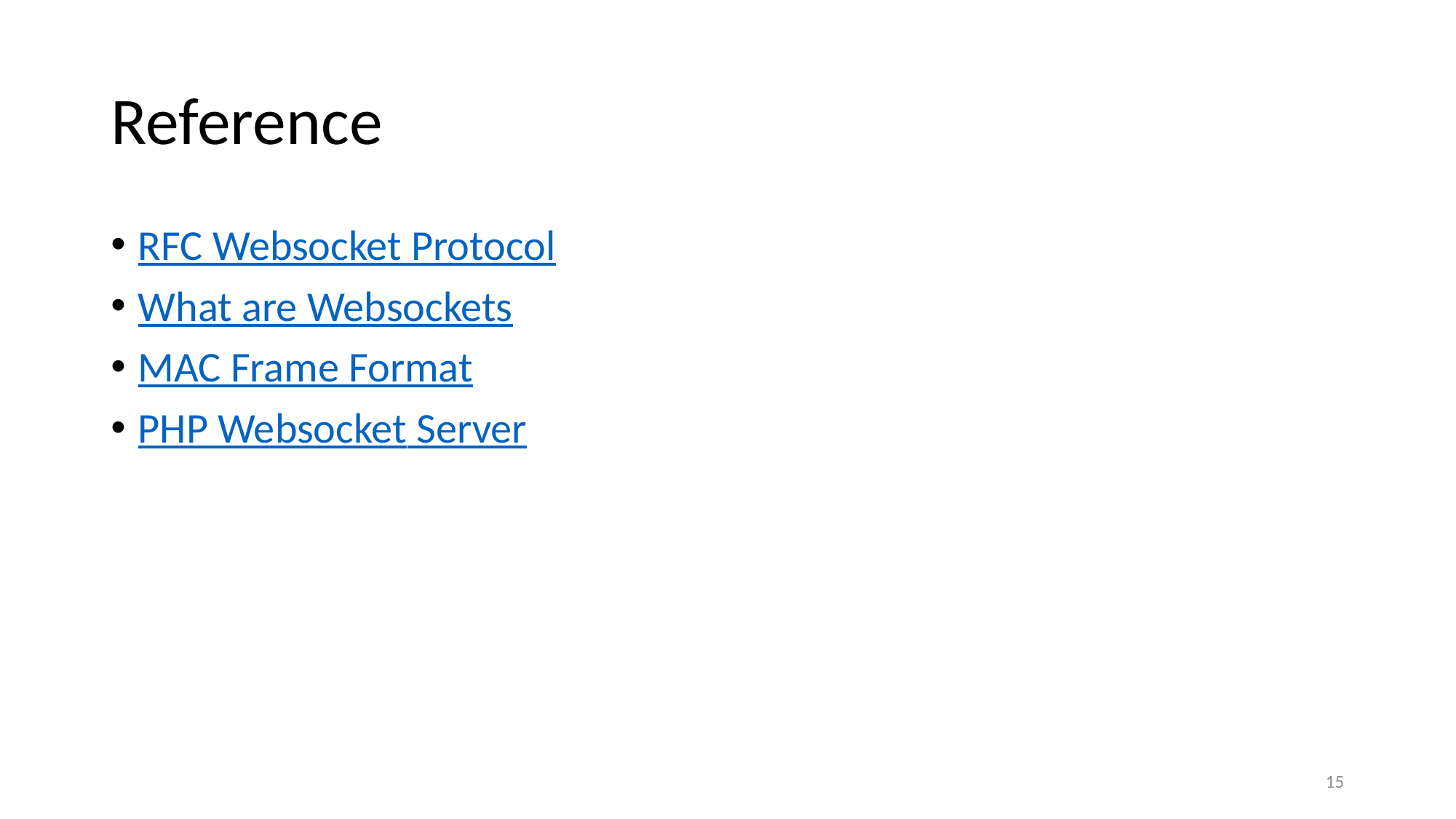

# Reference
RFC Websocket Protocol
What are Websockets
MAC Frame Format
PHP Websocket Server

15